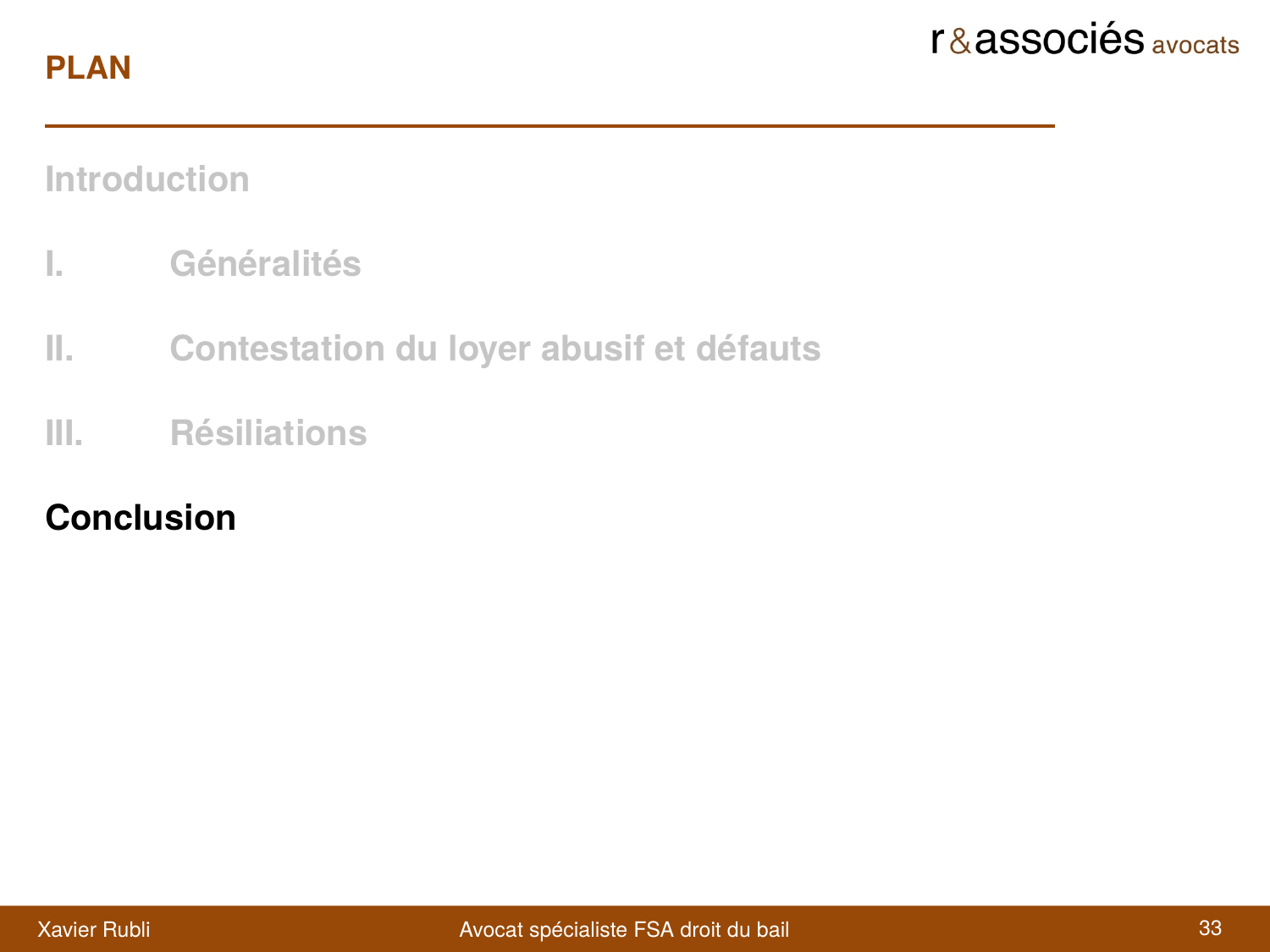

PLAN
Introduction

Généralités

Contestation du loyer abusif et défauts

Résiliations

Conclusion